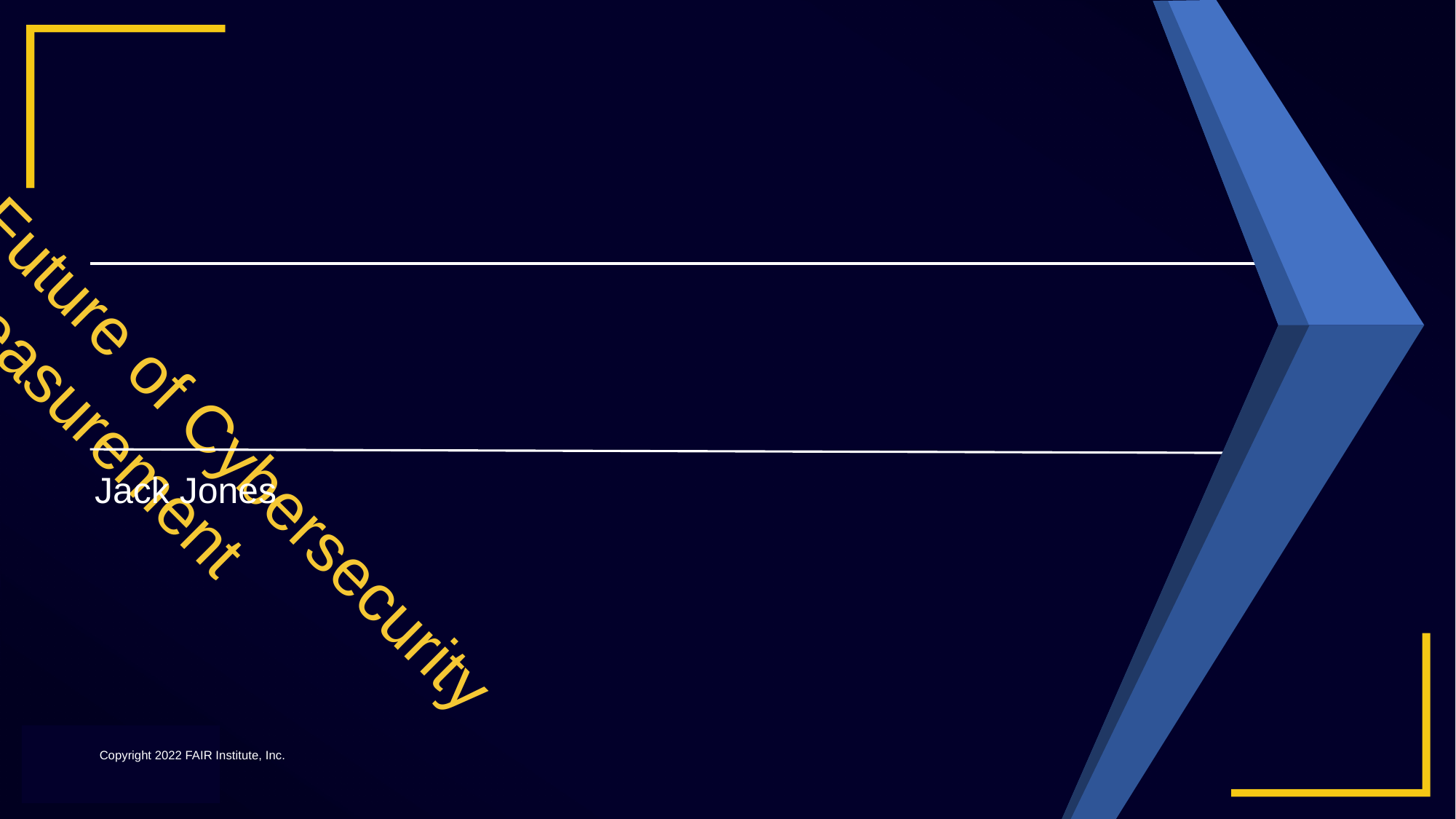

The Future of Cybersecurity
Risk Measurement
Jack Jones

1